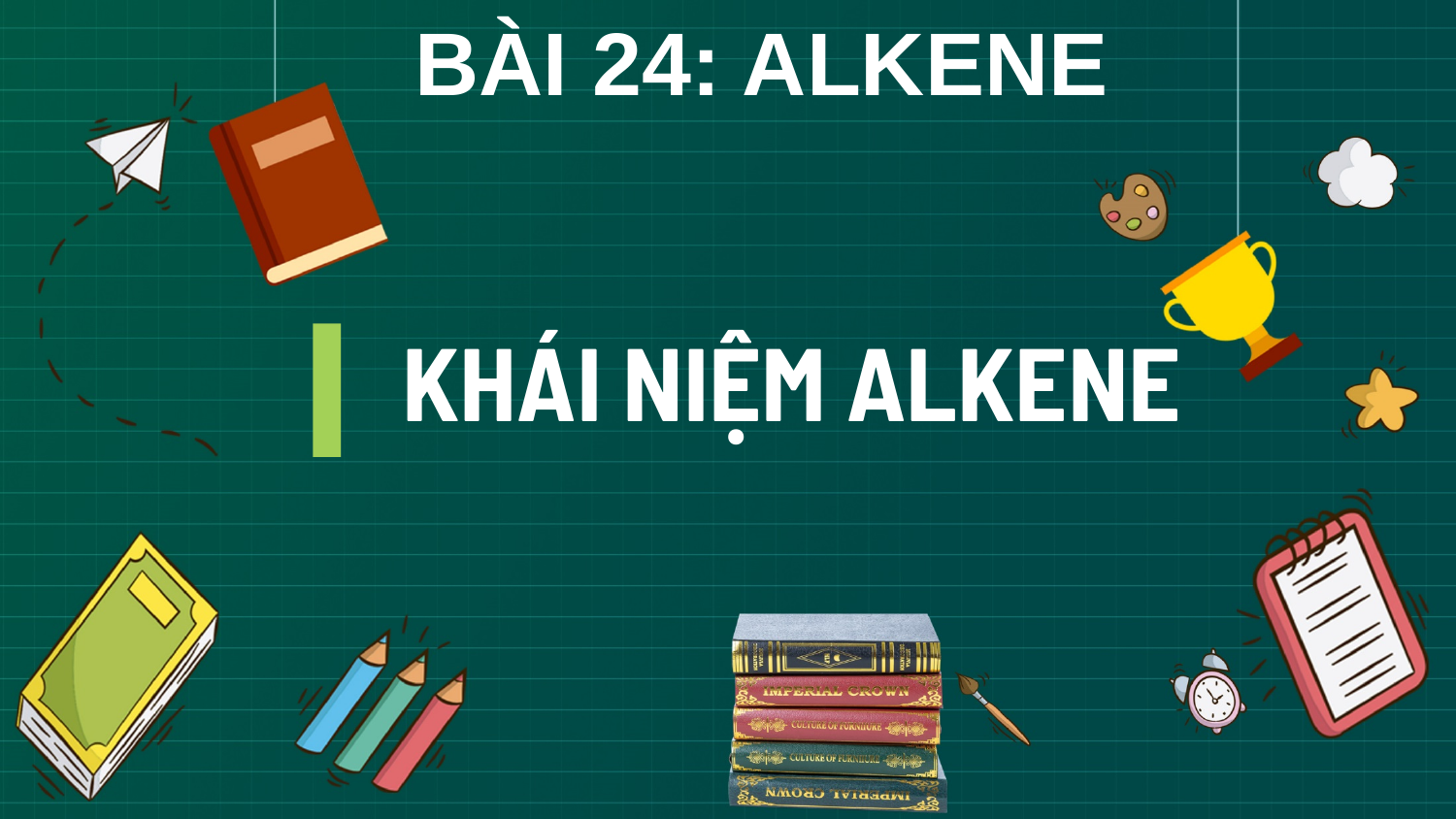

BÀI 24: ALKENE
I
KHÁI NIỆM ALKENE